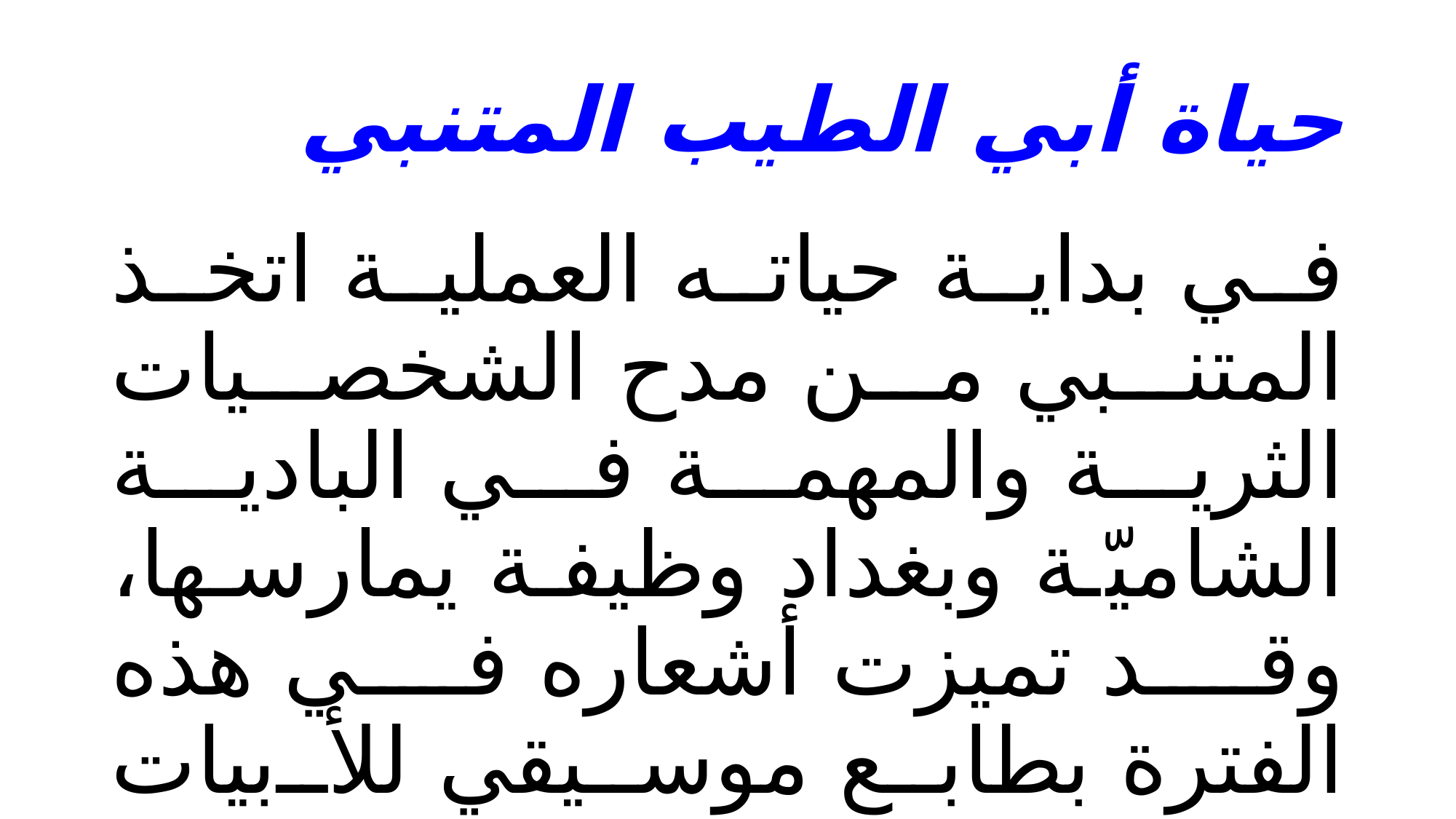

# حياة أبي الطيب المتنبي
في بداية حياته العملية اتخذ المتنبي من مدح الشخصيات الثرية والمهمة في البادية الشاميّة وبغداد وظيفة يمارسها، وقد تميزت أشعاره في هذه الفترة بطابع موسيقي للأبيات الشعرية، وبكثرة استخدام التعابير المتناقضة، والتركيز على التعابير الموجزة.